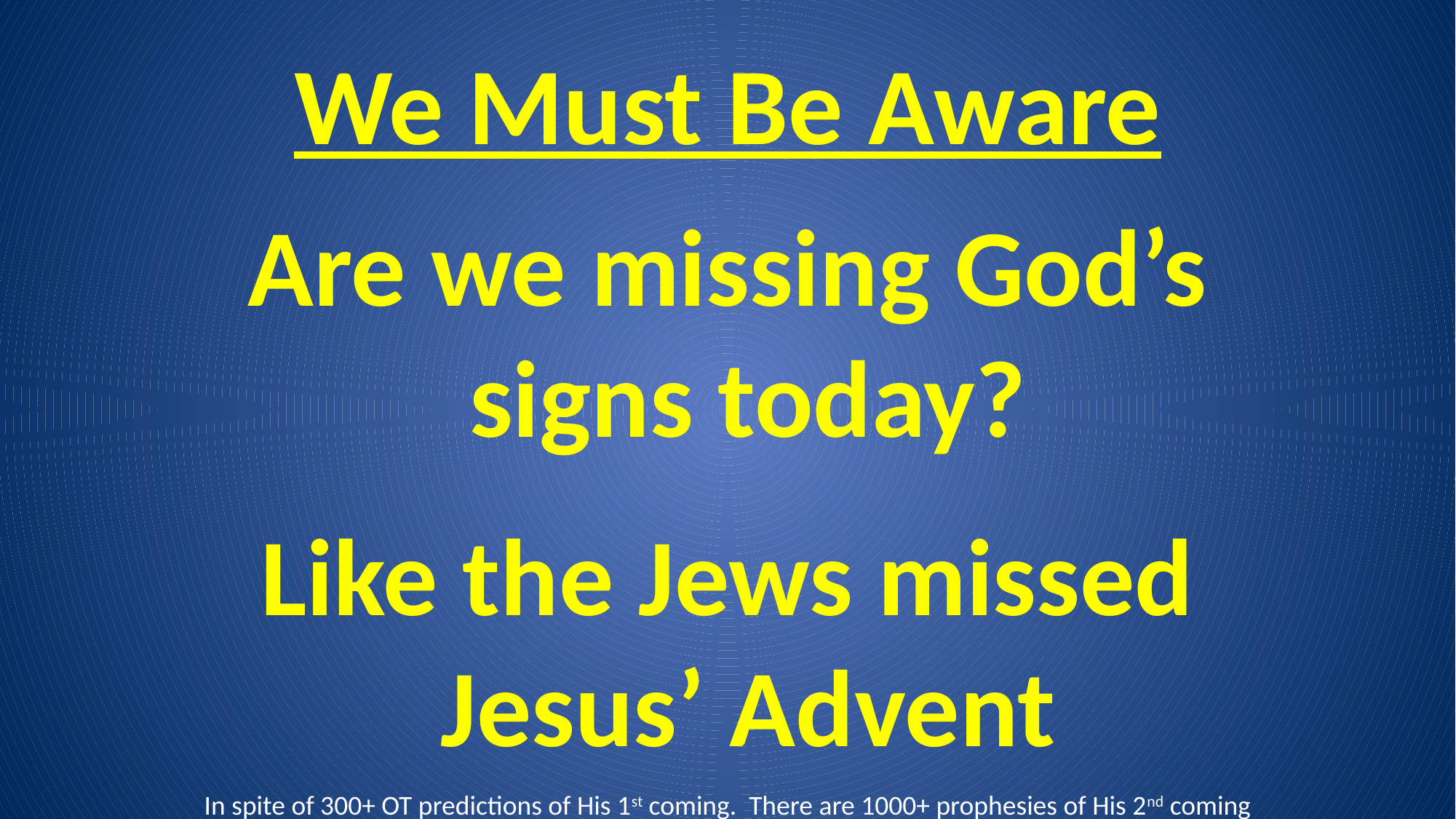

# We Must Be Aware
Are we missing God’s signs today?

Like the Jews missed Jesus’ Advent
In spite of 300+ OT predictions of His 1st coming.  There are 1000+ prophesies of His 2nd coming